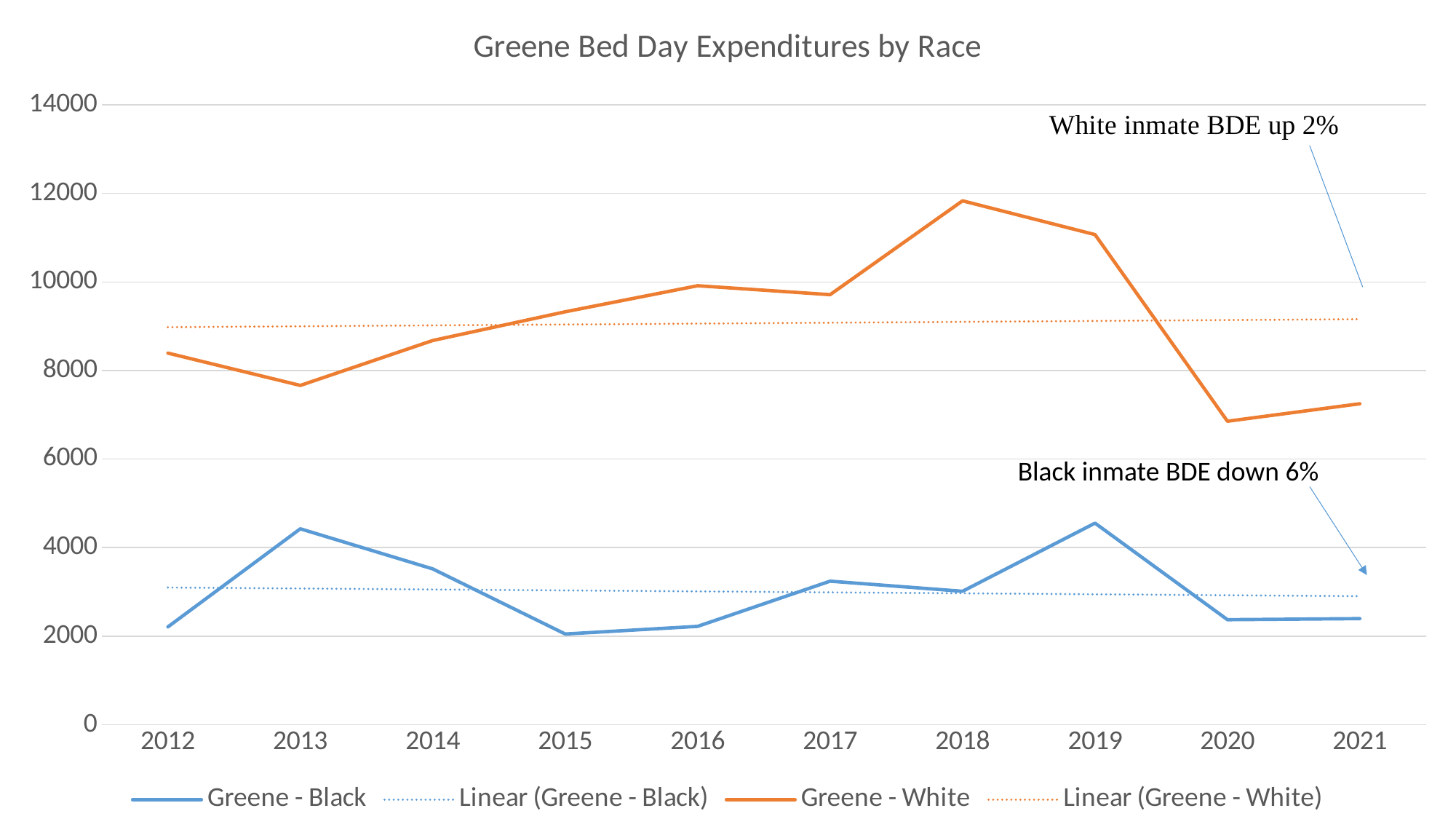

### Chart: Greene Bed Day Expenditures by Race

| Category | Greene - Black | Greene - White |
|---|---|---|
| 2012 | 2209.0 | 8394.0 |
| 2013 | 4424.0 | 7664.0 |
| 2014 | 3518.0 | 8678.0 |
| 2015 | 2048.0 | 9327.0 |
| 2016 | 2221.0 | 9915.0 |
| 2017 | 3242.0 | 9713.0 |
| 2018 | 3014.0 | 11833.0 |
| 2019 | 4553.0 | 11070.0 |
| 2020 | 2372.0 | 6854.0 |
| 2021 | 2396.0 | 7250.0 |
Black inmate BDE down 6%